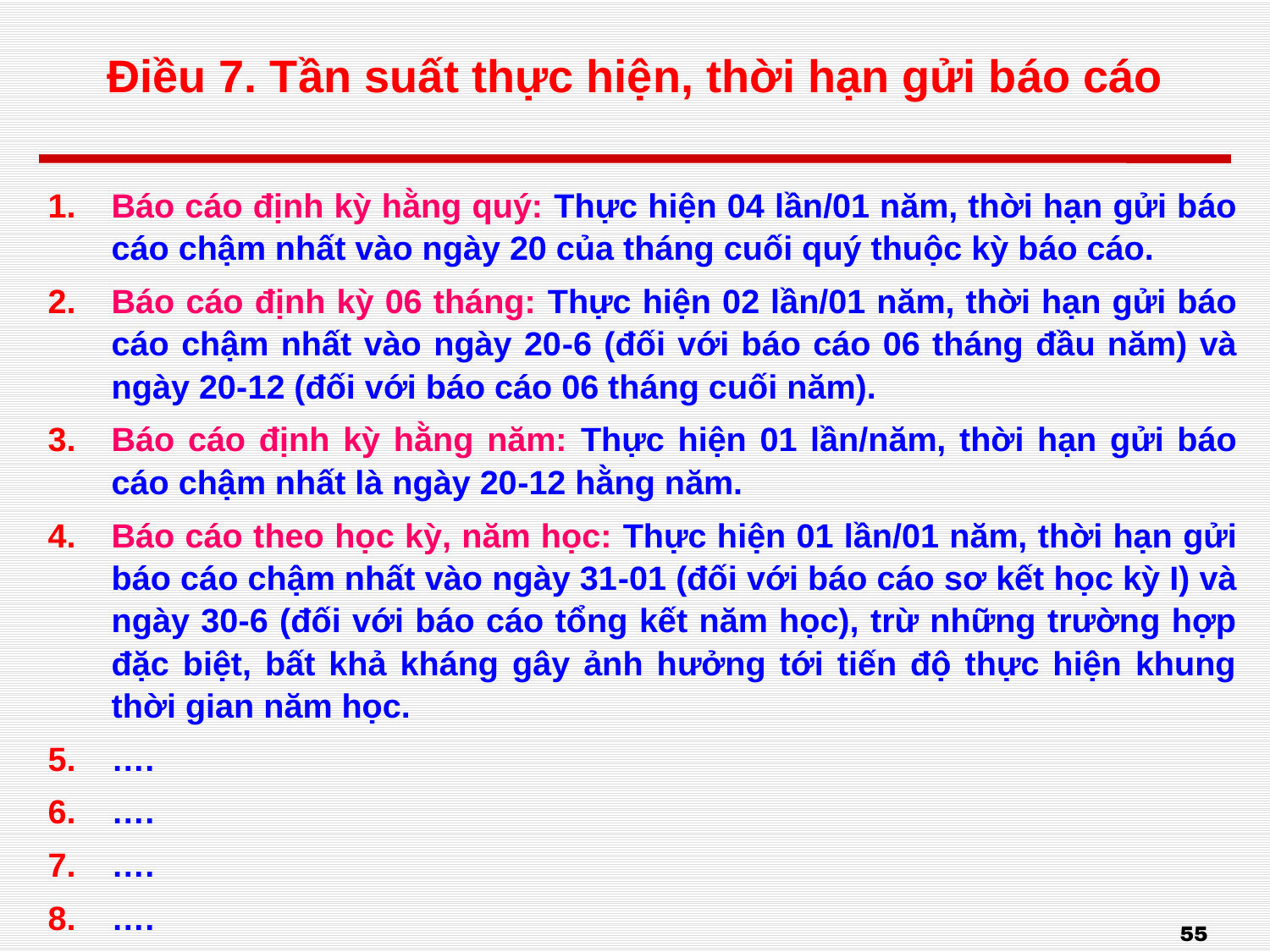

# Điều 7. Tần suất thực hiện, thời hạn gửi báo cáo
Báo cáo định kỳ hằng quý: Thực hiện 04 lần/01 năm, thời hạn gửi báo cáo chậm nhất vào ngày 20 của tháng cuối quý thuộc kỳ báo cáo.
Báo cáo định kỳ 06 tháng: Thực hiện 02 lần/01 năm, thời hạn gửi báo cáo chậm nhất vào ngày 20-6 (đối với báo cáo 06 tháng đầu năm) và ngày 20-12 (đối với báo cáo 06 tháng cuối năm).
Báo cáo định kỳ hằng năm: Thực hiện 01 lần/năm, thời hạn gửi báo cáo chậm nhất là ngày 20-12 hằng năm.
Báo cáo theo học kỳ, năm học: Thực hiện 01 lần/01 năm, thời hạn gửi báo cáo chậm nhất vào ngày 31-01 (đối với báo cáo sơ kết học kỳ I) và ngày 30-6 (đối với báo cáo tổng kết năm học), trừ những trường hợp đặc biệt, bất khả kháng gây ảnh hưởng tới tiến độ thực hiện khung thời gian năm học.
….
….
….
….